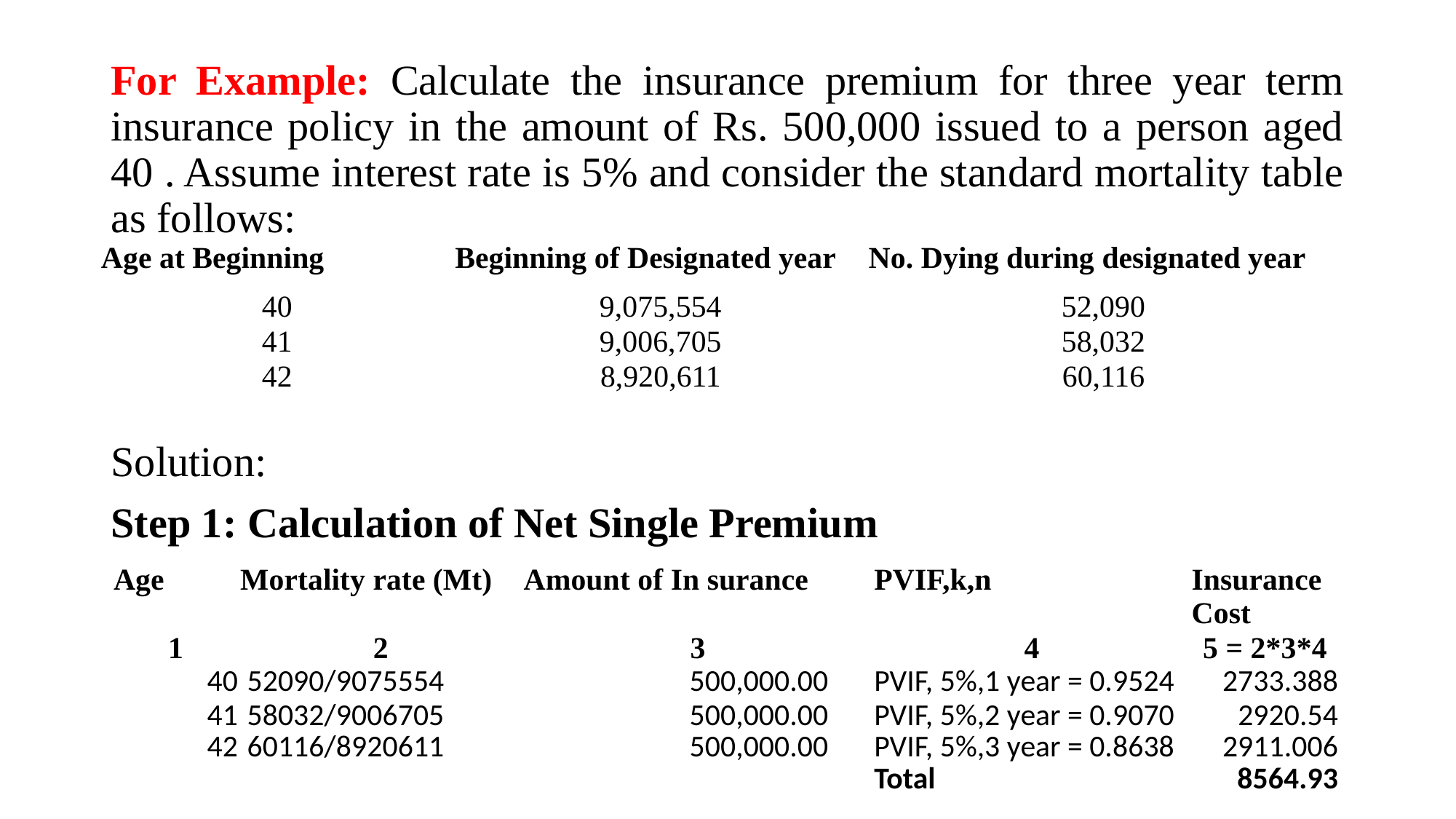

For Example: Calculate the insurance premium for three year term insurance policy in the amount of Rs. 500,000 issued to a person aged 40 . Assume interest rate is 5% and consider the standard mortality table as follows:

Solution:
Step 1: Calculation of Net Single Premium
| Age at Beginning | Beginning of Designated year | No. Dying during designated year |
| --- | --- | --- |
| 40 | 9,075,554 | 52,090 |
| 41 | 9,006,705 | 58,032 |
| 42 | 8,920,611 | 60,116 |
| Age | Mortality rate (Mt) | Amount of In surance | PVIF,k,n | Insurance Cost |
| --- | --- | --- | --- | --- |
| 1 | 2 | 3 | 4 | 5 = 2\*3\*4 |
| 40 | 52090/9075554 | 500,000.00 | PVIF, 5%,1 year = 0.9524 | 2733.388 |
| 41 | 58032/9006705 | 500,000.00 | PVIF, 5%,2 year = 0.9070 | 2920.54 |
| 42 | 60116/8920611 | 500,000.00 | PVIF, 5%,3 year = 0.8638 | 2911.006 |
|  |  |  | Total | 8564.93 |